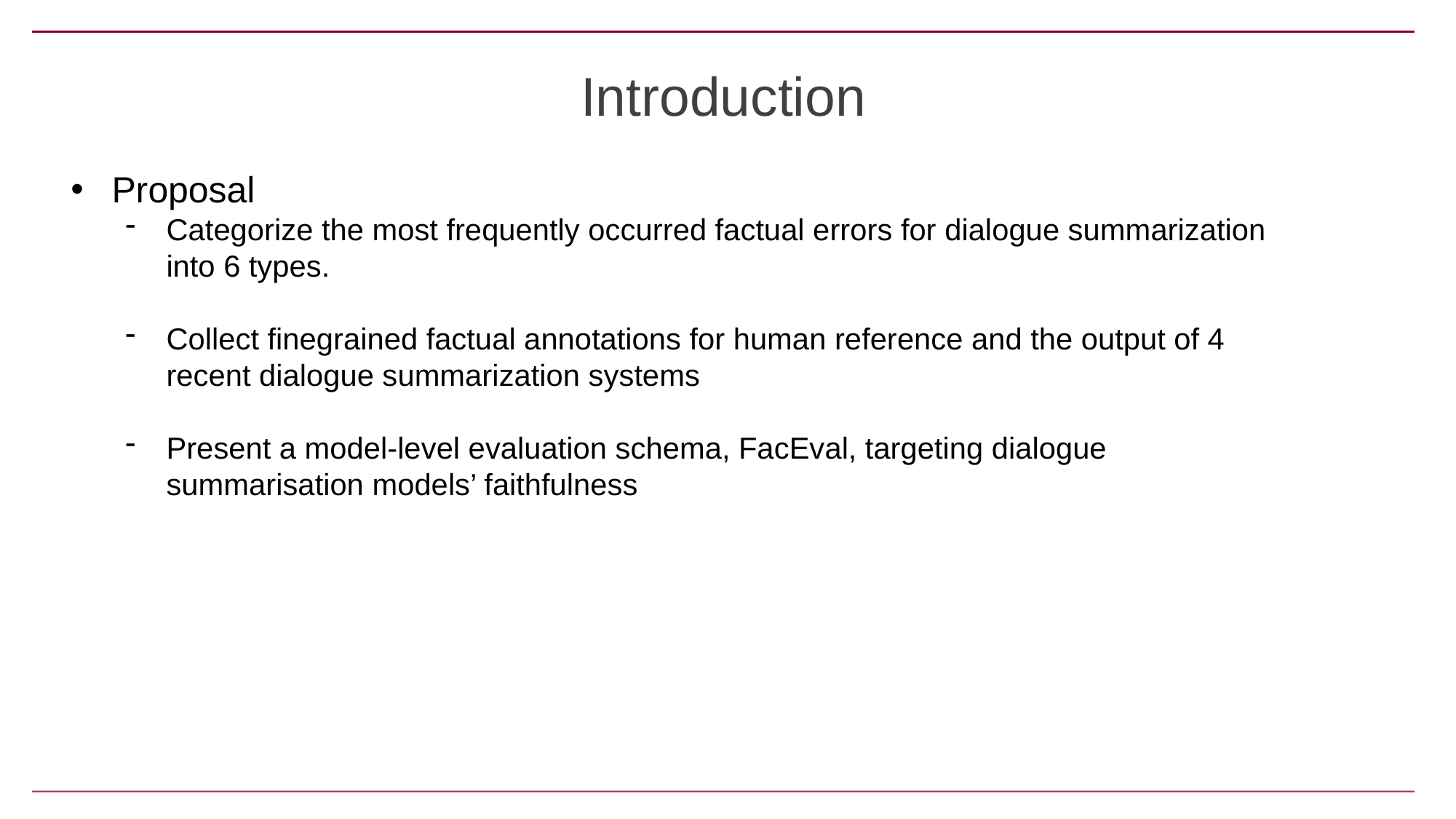

Introduction
Proposal
Categorize the most frequently occurred factual errors for dialogue summarization into 6 types.

Collect finegrained factual annotations for human reference and the output of 4 recent dialogue summarization systems

Present a model-level evaluation schema, FacEval, targeting dialogue summarisation models’ faithfulness